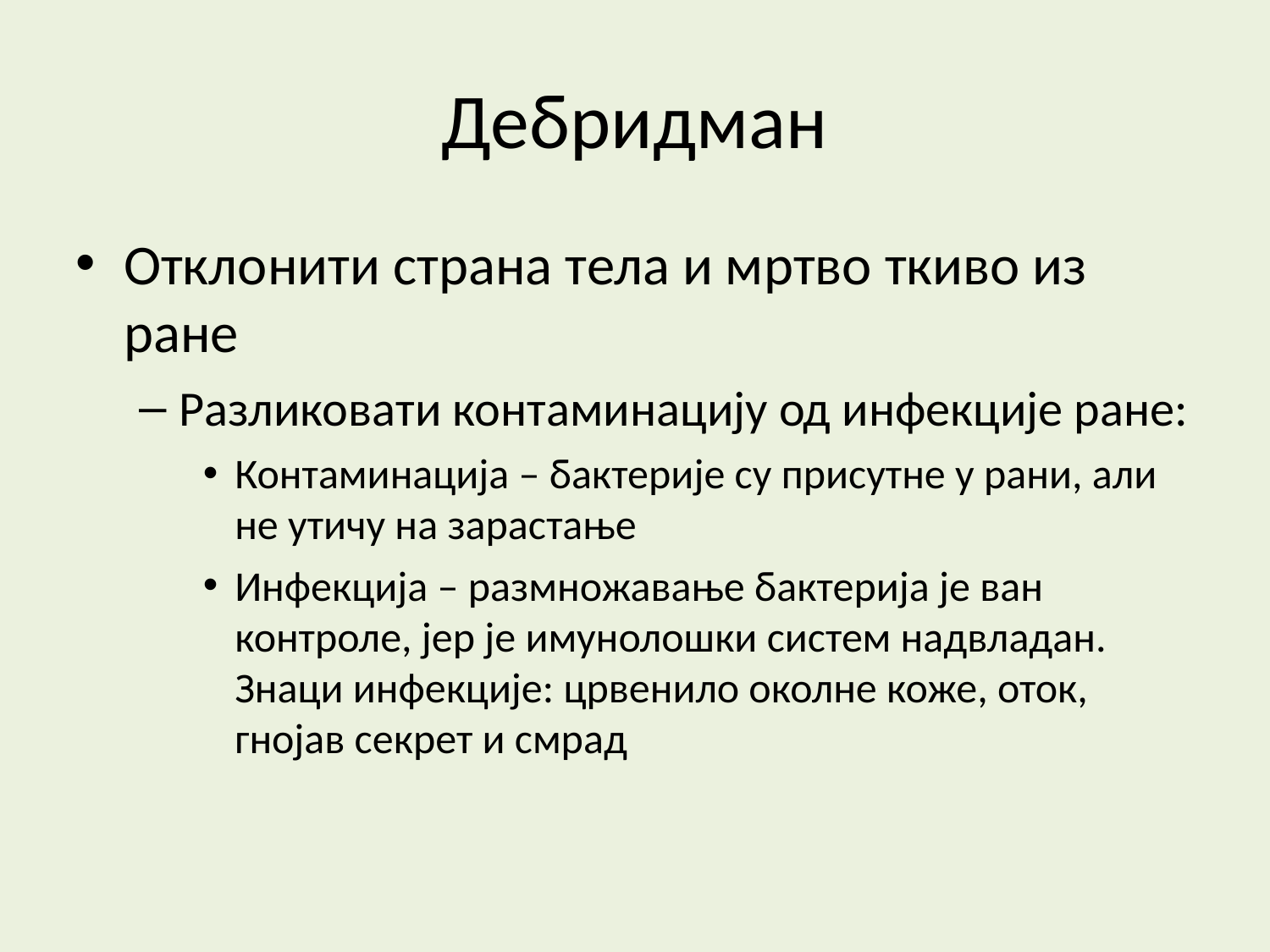

Дебридман
Отклонити страна тела и мртво ткиво из ране
Разликовати контаминацију од инфекције ране:
Контаминација – бактерије су присутне у рани, али не утичу на зарастање
Инфекција – размножавање бактерија је ван контроле, јер је имунолошки систем надвладан.  Знаци инфекције: црвенило околне коже, оток, гнојав секрет и смрад